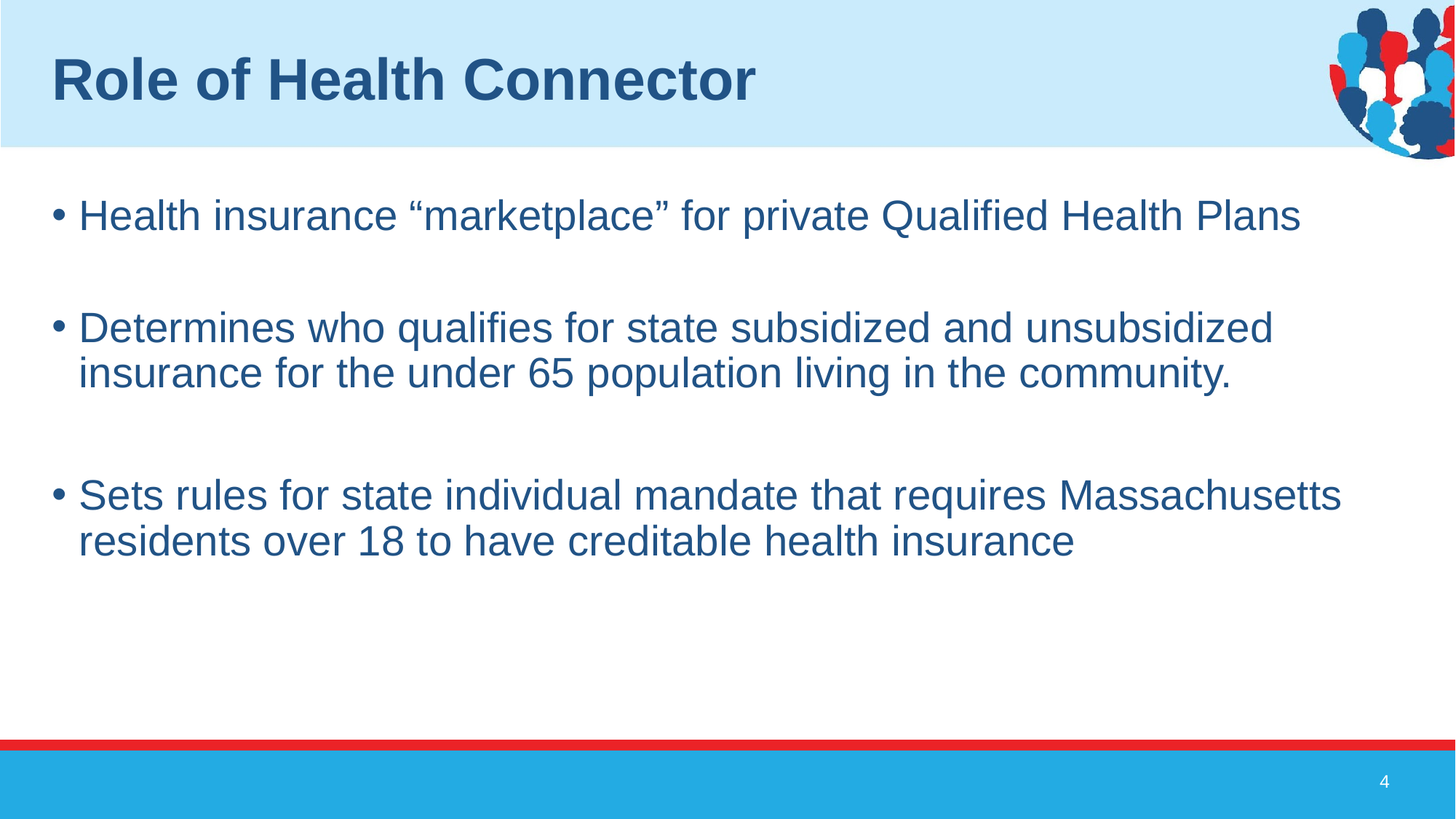

# Role of Health Connector
Health insurance “marketplace” for private Qualified Health Plans
Determines who qualifies for state subsidized and unsubsidized insurance for the under 65 population living in the community.

Sets rules for state individual mandate that requires Massachusetts residents over 18 to have creditable health insurance

4